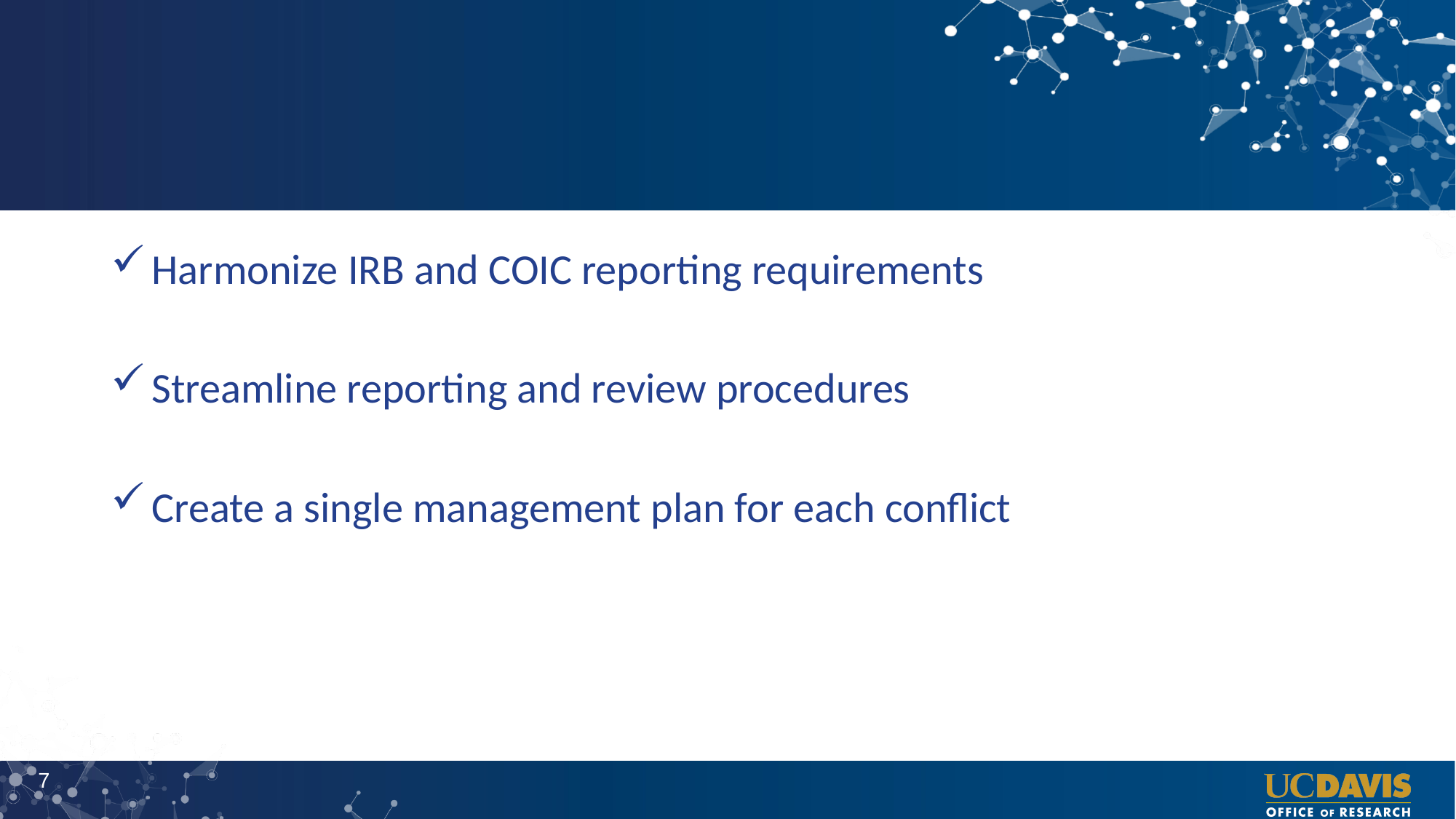

#
Harmonize IRB and COIC reporting requirements

Streamline reporting and review procedures

Create a single management plan for each conflict